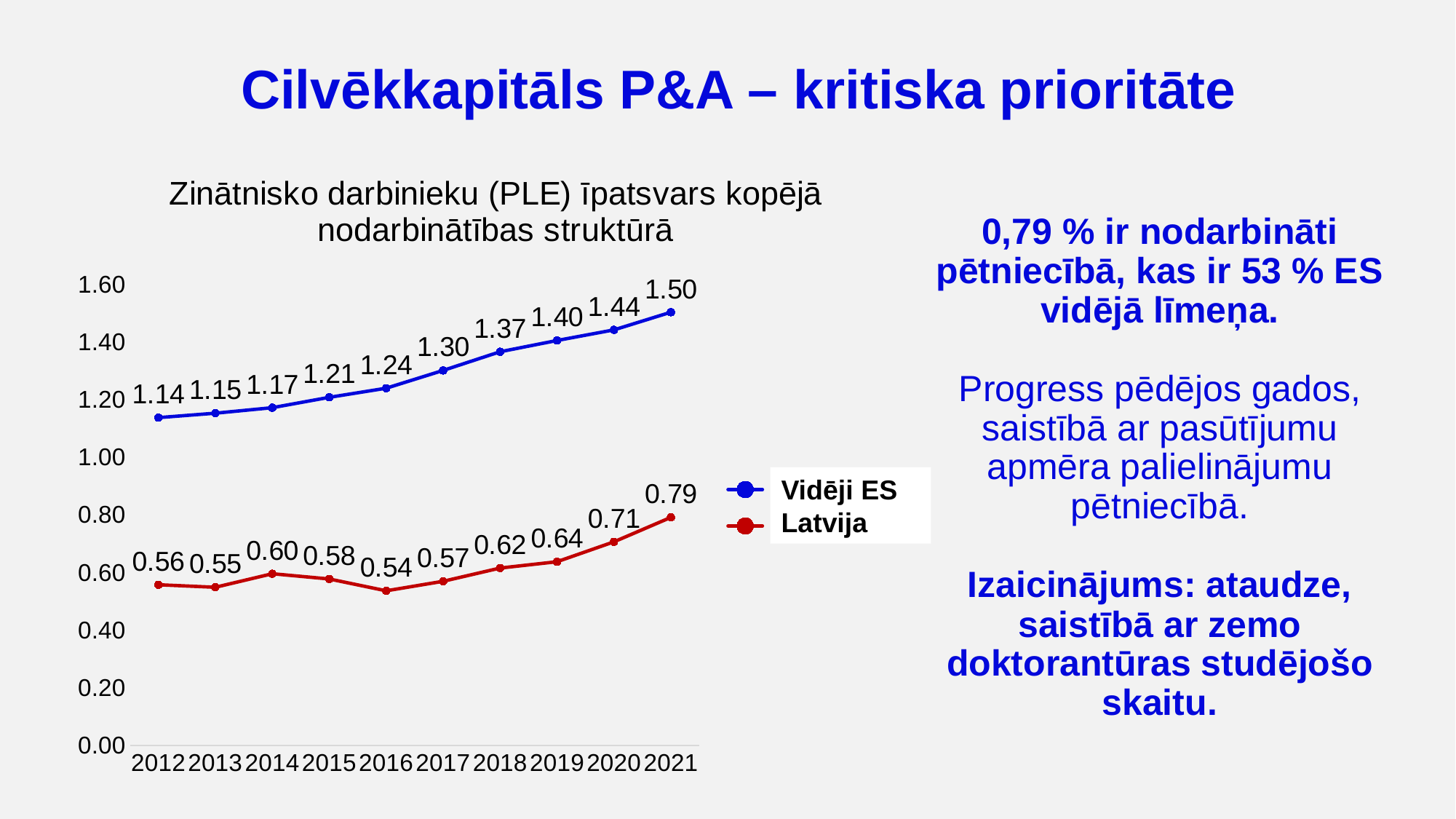

Cilvēkkapitāls P&A – kritiska prioritāte

### Chart: Zinātnisko darbinieku (PLE) īpatsvars kopējā nodarbinātības struktūrā

| Category |  |  |
|---|---|---|
| 2012 | 1.1369 | 0.5571 |
| 2013 | 1.1523 | 0.5484 |
| 2014 | 1.1713 | 0.5953 |
| 2015 | 1.2073 | 0.5772 |
| 2016 | 1.2389 | 0.5361 |
| 2017 | 1.3007 | 0.5691 |
| 2018 | 1.3654 | 0.615 |
| 2019 | 1.4045 | 0.637 |
| 2020 | 1.4413 | 0.706 |
| 2021 | 1.5026 | 0.7908 |
0,79 % ir nodarbināti pētniecībā, kas ir 53 % ES vidējā līmeņa.

Progress pēdējos gados, saistībā ar pasūtījumu apmēra palielinājumu pētniecībā.

Izaicinājums: ataudze, saistībā ar zemo doktorantūras studējošo skaitu.
Vidēji ES
Latvija